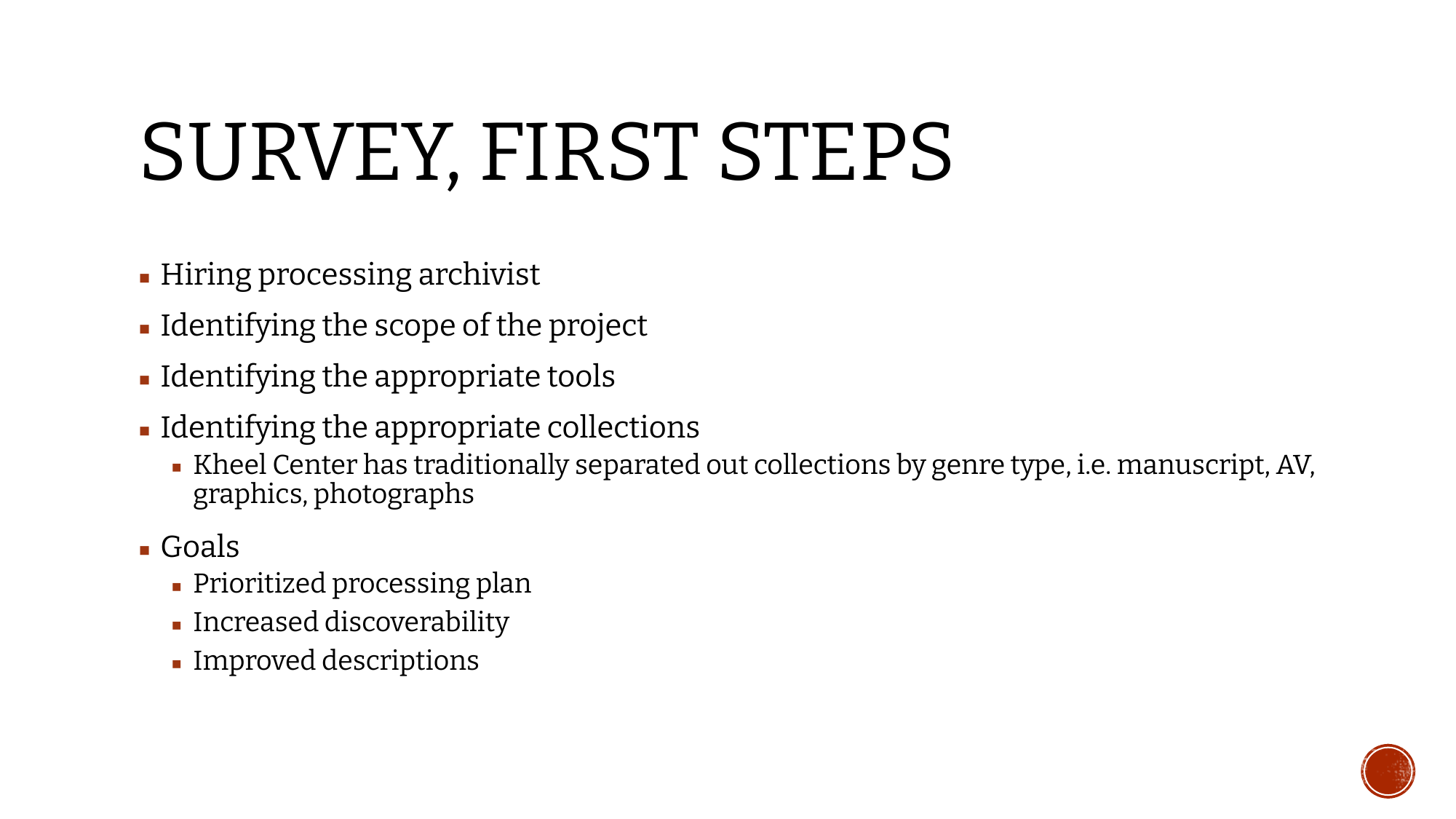

# SURVEY, FIRST STEPS
Hiring processing archivist
Identifying the scope of the project
Identifying the appropriate tools
Identifying the appropriate collections
Kheel Center has traditionally separated out collections by genre type, i.e. manuscript, AV, graphics, photographs
Goals
Prioritized processing plan
Increased discoverability
Improved descriptions